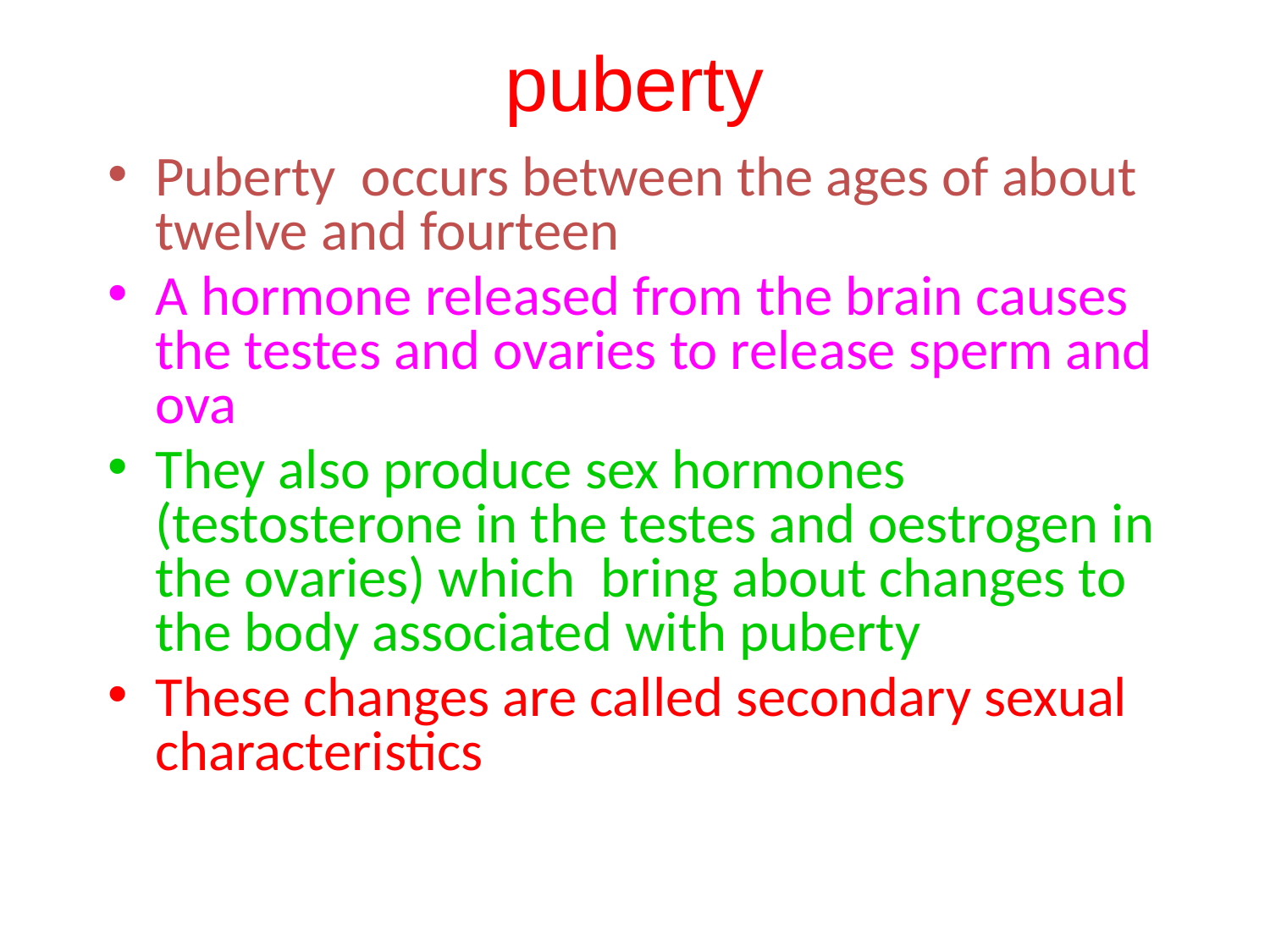

# puberty
Puberty  occurs between the ages of about twelve and fourteen
A hormone released from the brain causes the testes and ovaries to release sperm and ova
They also produce sex hormones (testosterone in the testes and oestrogen in the ovaries) which  bring about changes to the body associated with puberty
These changes are called secondary sexual characteristics